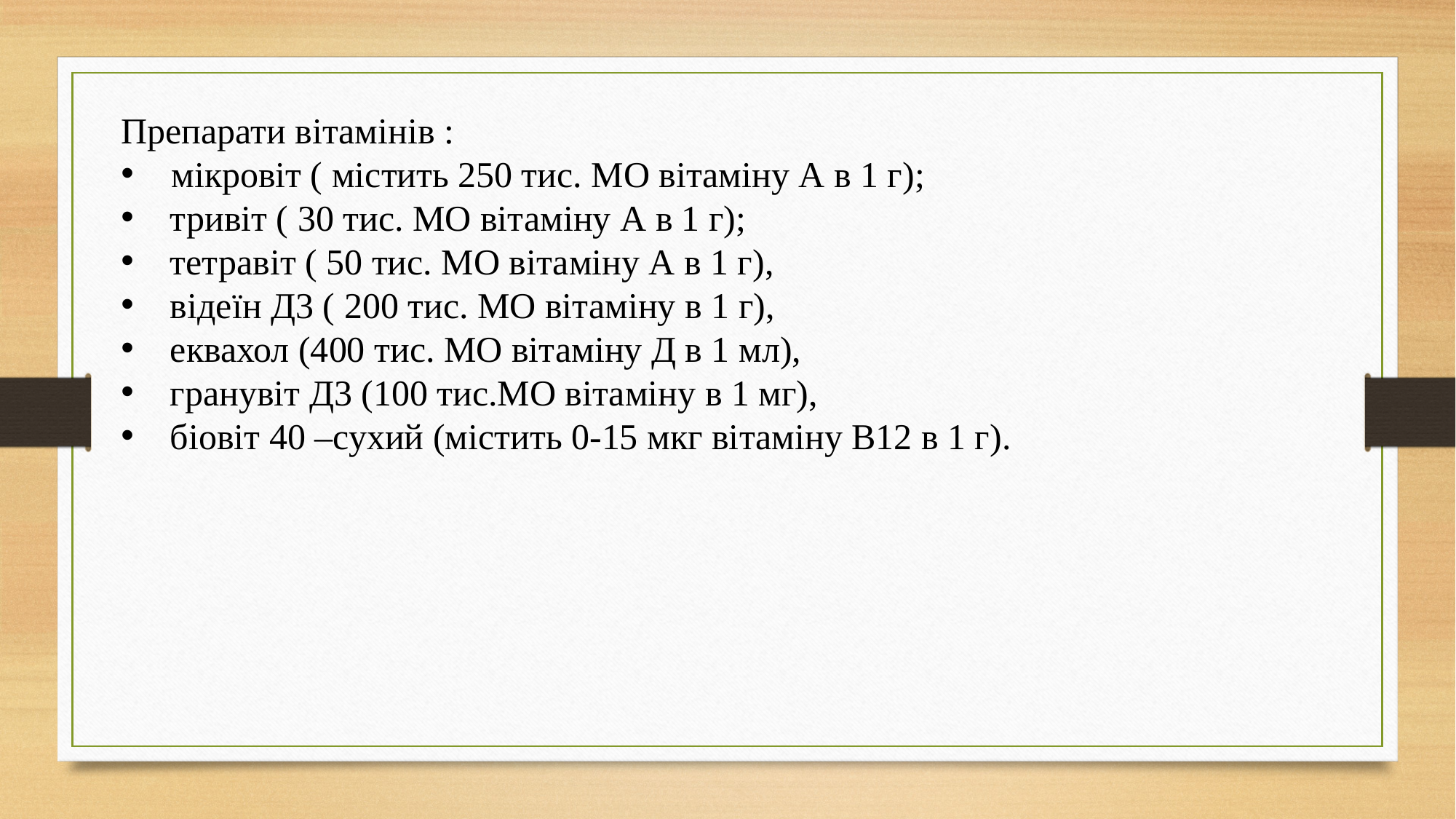

Препарати вітамінів :
 мікровіт ( містить 250 тис. МО вітаміну А в 1 г);
    тривіт ( 30 тис. МО вітаміну А в 1 г);
    тетравіт ( 50 тис. МО вітаміну А в 1 г),
    відеїн Д3 ( 200 тис. МО вітаміну в 1 г),
    еквахол (400 тис. МО вітаміну Д в 1 мл),
    гранувіт Д3 (100 тис.МО вітаміну в 1 мг),
    біовіт 40 –сухий (містить 0-15 мкг вітаміну В12 в 1 г).